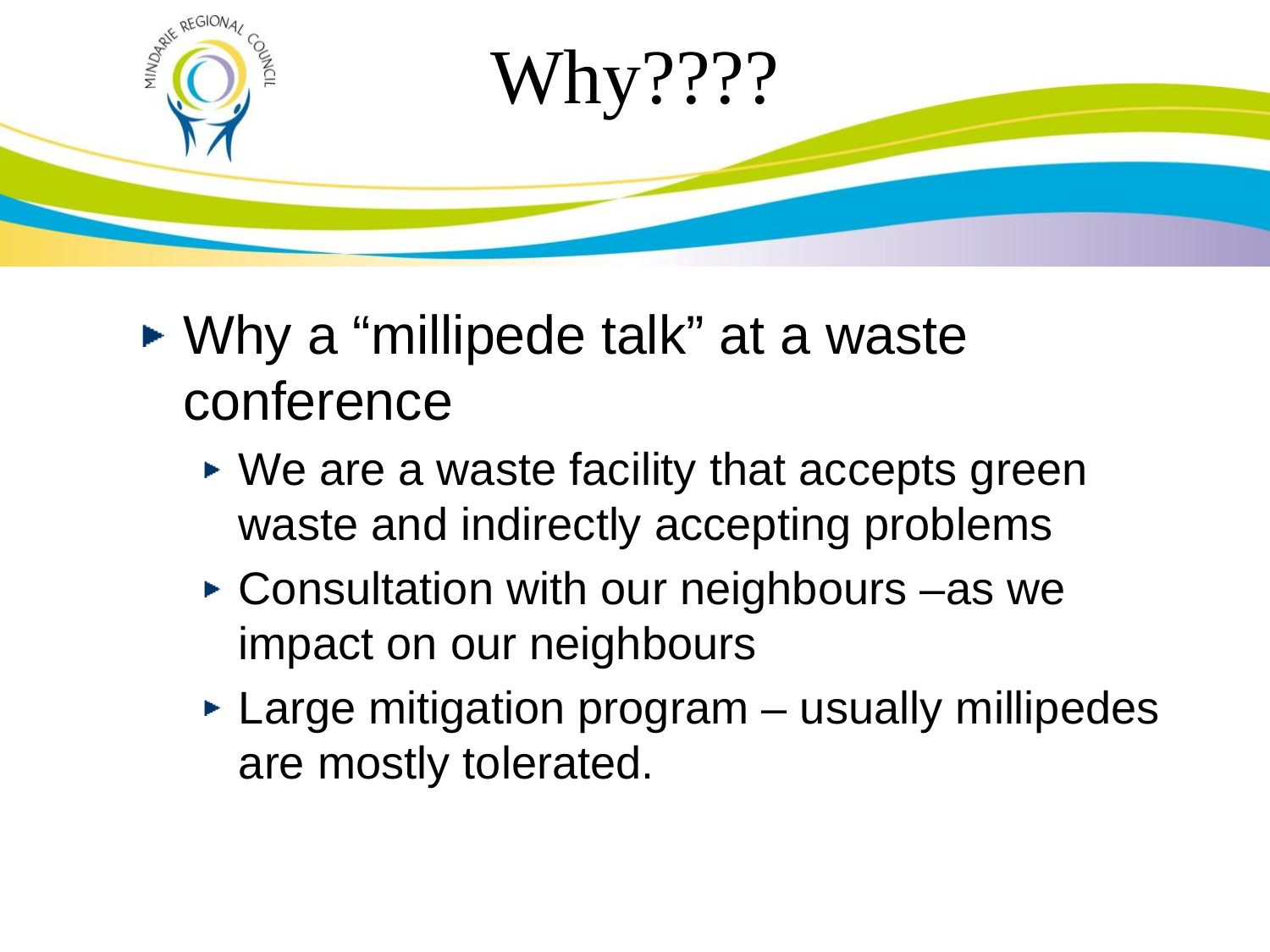

# Why????
Why a “millipede talk” at a waste conference
We are a waste facility that accepts green waste and indirectly accepting problems
Consultation with our neighbours –as we impact on our neighbours
Large mitigation program – usually millipedes are mostly tolerated.